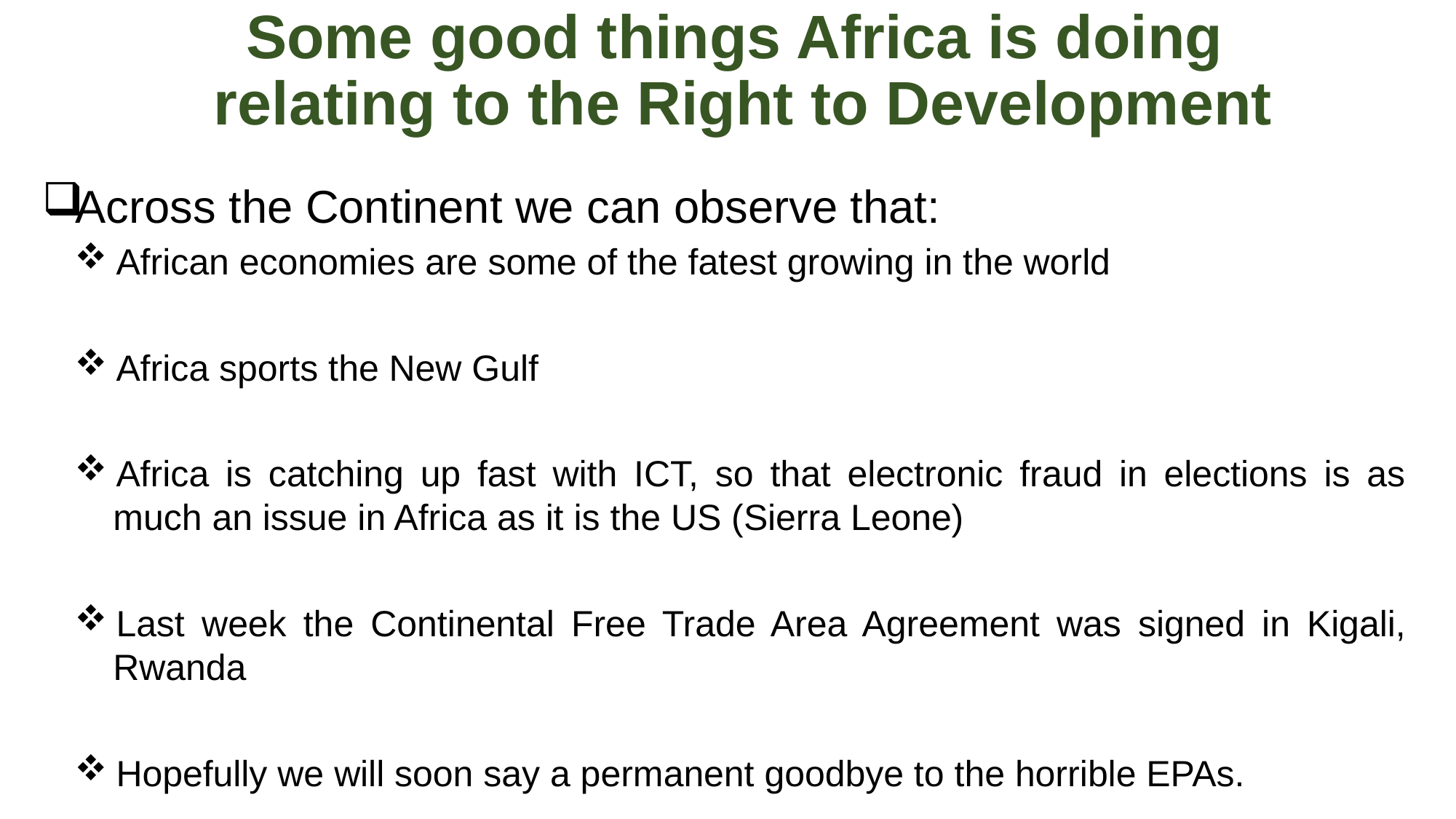

# Some good things Africa is doing relating to the Right to Development
Across the Continent we can observe that:
African economies are some of the fatest growing in the world

Africa sports the New Gulf

Africa is catching up fast with ICT, so that electronic fraud in elections is as much an issue in Africa as it is the US (Sierra Leone)

Last week the Continental Free Trade Area Agreement was signed in Kigali, Rwanda

Hopefully we will soon say a permanent goodbye to the horrible EPAs.